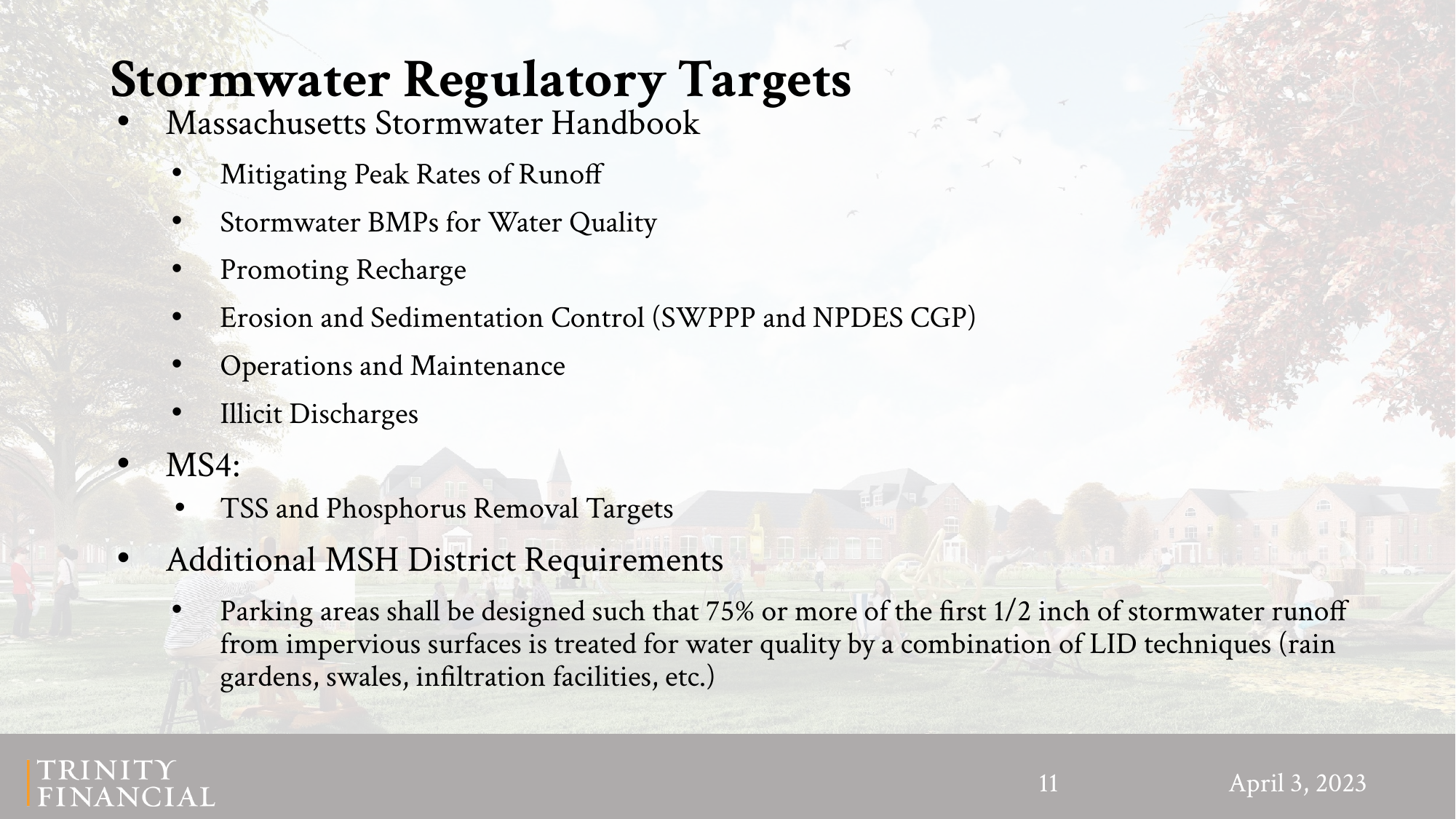

# Stormwater Regulatory Targets
Massachusetts Stormwater Handbook
Mitigating Peak Rates of Runoff
Stormwater BMPs for Water Quality
Promoting Recharge
Erosion and Sedimentation Control (SWPPP and NPDES CGP)
Operations and Maintenance
Illicit Discharges
MS4:
TSS and Phosphorus Removal Targets
Additional MSH District Requirements
Parking areas shall be designed such that 75% or more of the first 1/2 inch of stormwater runoff from impervious surfaces is treated for water quality by a combination of LID techniques (rain gardens, swales, infiltration facilities, etc.)
11